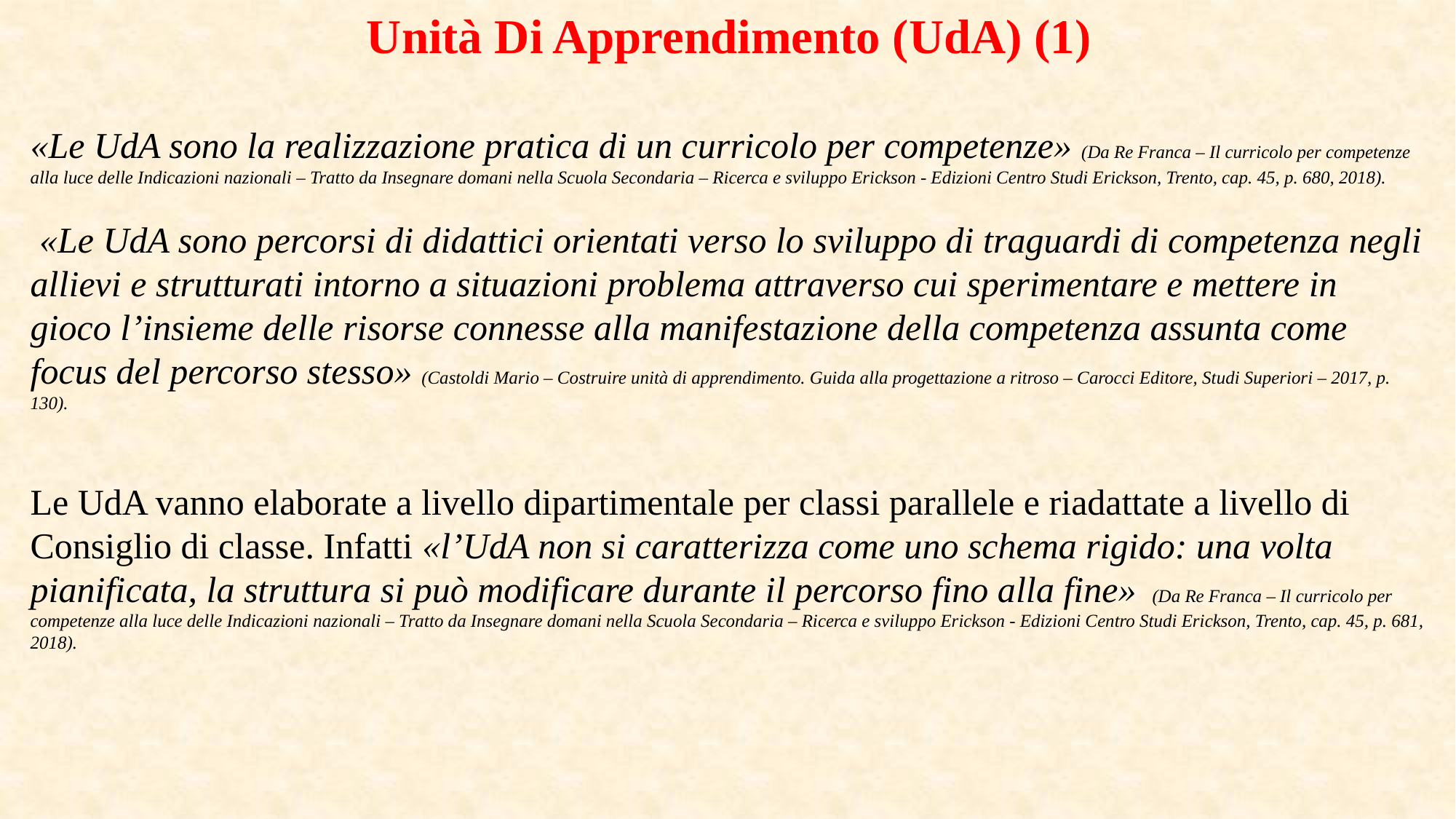

Unità Di Apprendimento (UdA) (1)

«Le UdA sono la realizzazione pratica di un curricolo per competenze» (Da Re Franca – Il curricolo per competenze alla luce delle Indicazioni nazionali – Tratto da Insegnare domani nella Scuola Secondaria – Ricerca e sviluppo Erickson - Edizioni Centro Studi Erickson, Trento, cap. 45, p. 680, 2018).

 «Le UdA sono percorsi di didattici orientati verso lo sviluppo di traguardi di competenza negli allievi e strutturati intorno a situazioni problema attraverso cui sperimentare e mettere in gioco l’insieme delle risorse connesse alla manifestazione della competenza assunta come focus del percorso stesso» (Castoldi Mario – Costruire unità di apprendimento. Guida alla progettazione a ritroso – Carocci Editore, Studi Superiori – 2017, p. 130).

Le UdA vanno elaborate a livello dipartimentale per classi parallele e riadattate a livello di Consiglio di classe. Infatti «l’UdA non si caratterizza come uno schema rigido: una volta pianificata, la struttura si può modificare durante il percorso fino alla fine»  (Da Re Franca – Il curricolo per competenze alla luce delle Indicazioni nazionali – Tratto da Insegnare domani nella Scuola Secondaria – Ricerca e sviluppo Erickson - Edizioni Centro Studi Erickson, Trento, cap. 45, p. 681, 2018).